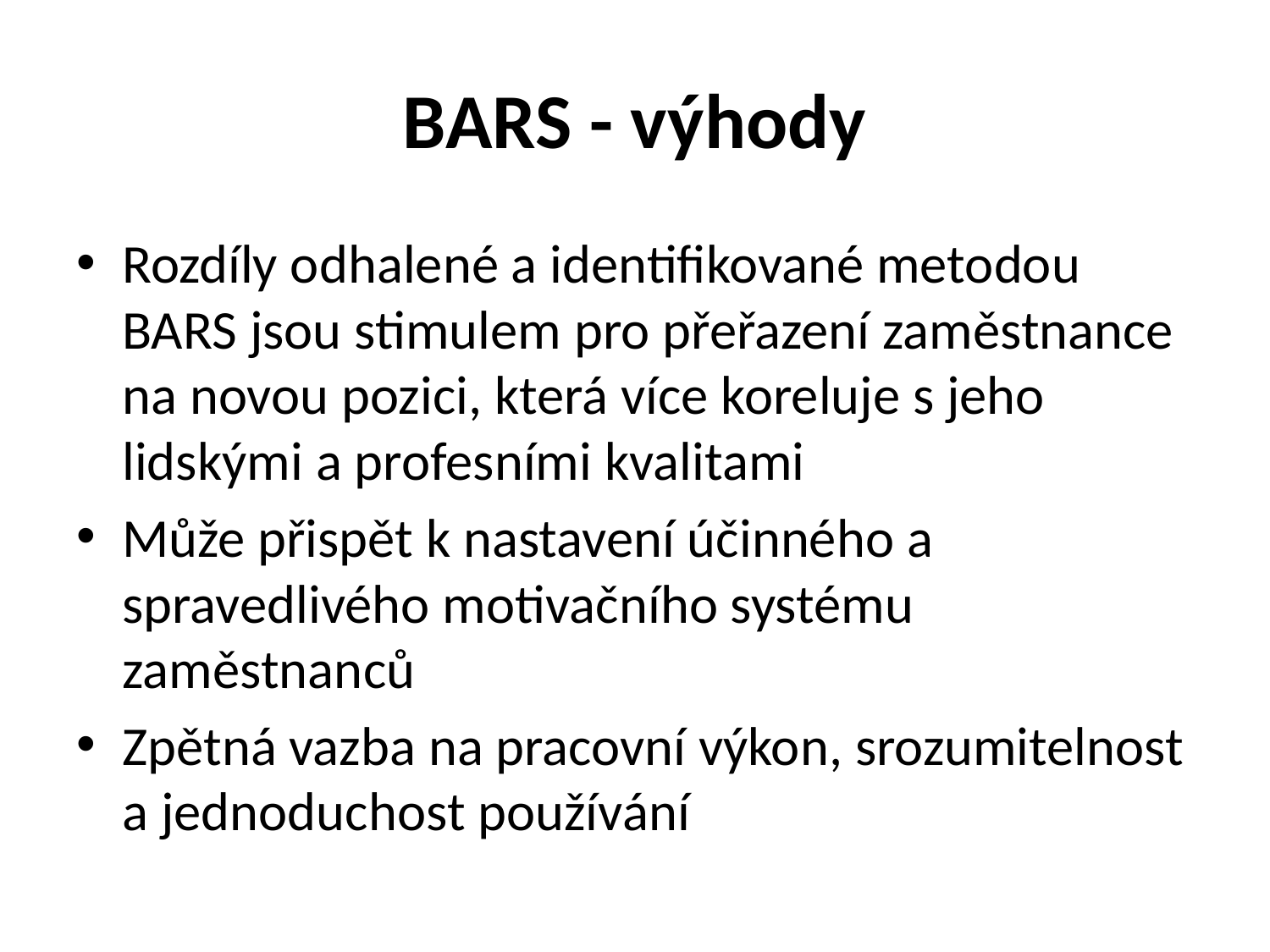

# BARS - výhody
Rozdíly odhalené a identifikované metodou BARS jsou stimulem pro přeřazení zaměstnance na novou pozici, která více koreluje s jeho lidskými a profesními kvalitami
Může přispět k nastavení účinného a spravedlivého motivačního systému zaměstnanců
Zpětná vazba na pracovní výkon, srozumitelnost a jednoduchost používání